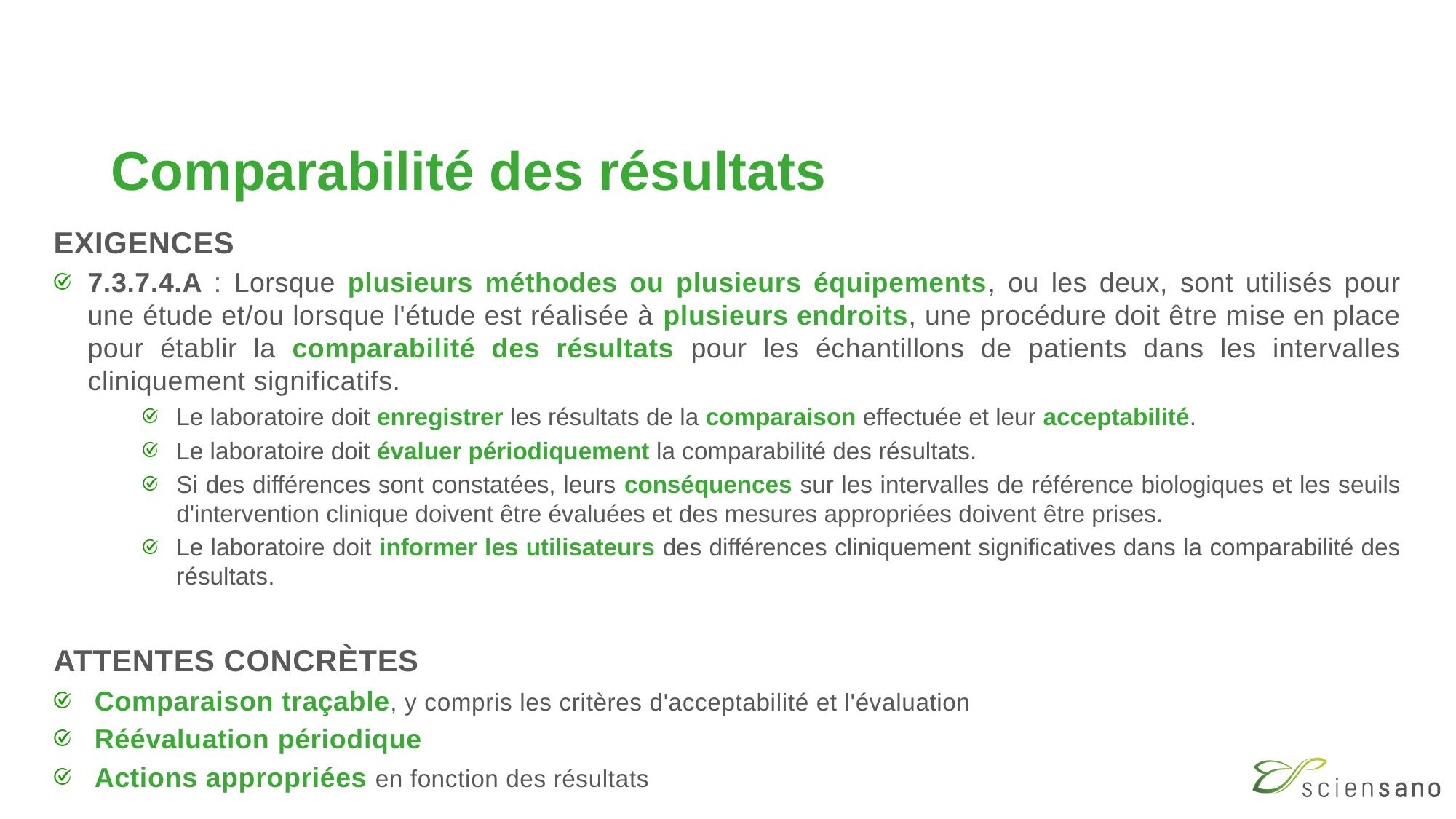

# Comparabilité des résultats
EXIGENCES
7.3.7.4.A : Lorsque plusieurs méthodes ou plusieurs équipements, ou les deux, sont utilisés pour une étude et/ou lorsque l'étude est réalisée à plusieurs endroits, une procédure doit être mise en place pour établir la comparabilité des résultats pour les échantillons de patients dans les intervalles cliniquement significatifs.
Le laboratoire doit enregistrer les résultats de la comparaison effectuée et leur acceptabilité.
Le laboratoire doit évaluer périodiquement la comparabilité des résultats.
Si des différences sont constatées, leurs conséquences sur les intervalles de référence biologiques et les seuils d'intervention clinique doivent être évaluées et des mesures appropriées doivent être prises.
Le laboratoire doit informer les utilisateurs des différences cliniquement significatives dans la comparabilité des résultats.
ATTENTES CONCRÈTES
Comparaison traçable, y compris les critères d'acceptabilité et l'évaluation
Réévaluation périodique
Actions appropriées en fonction des résultats